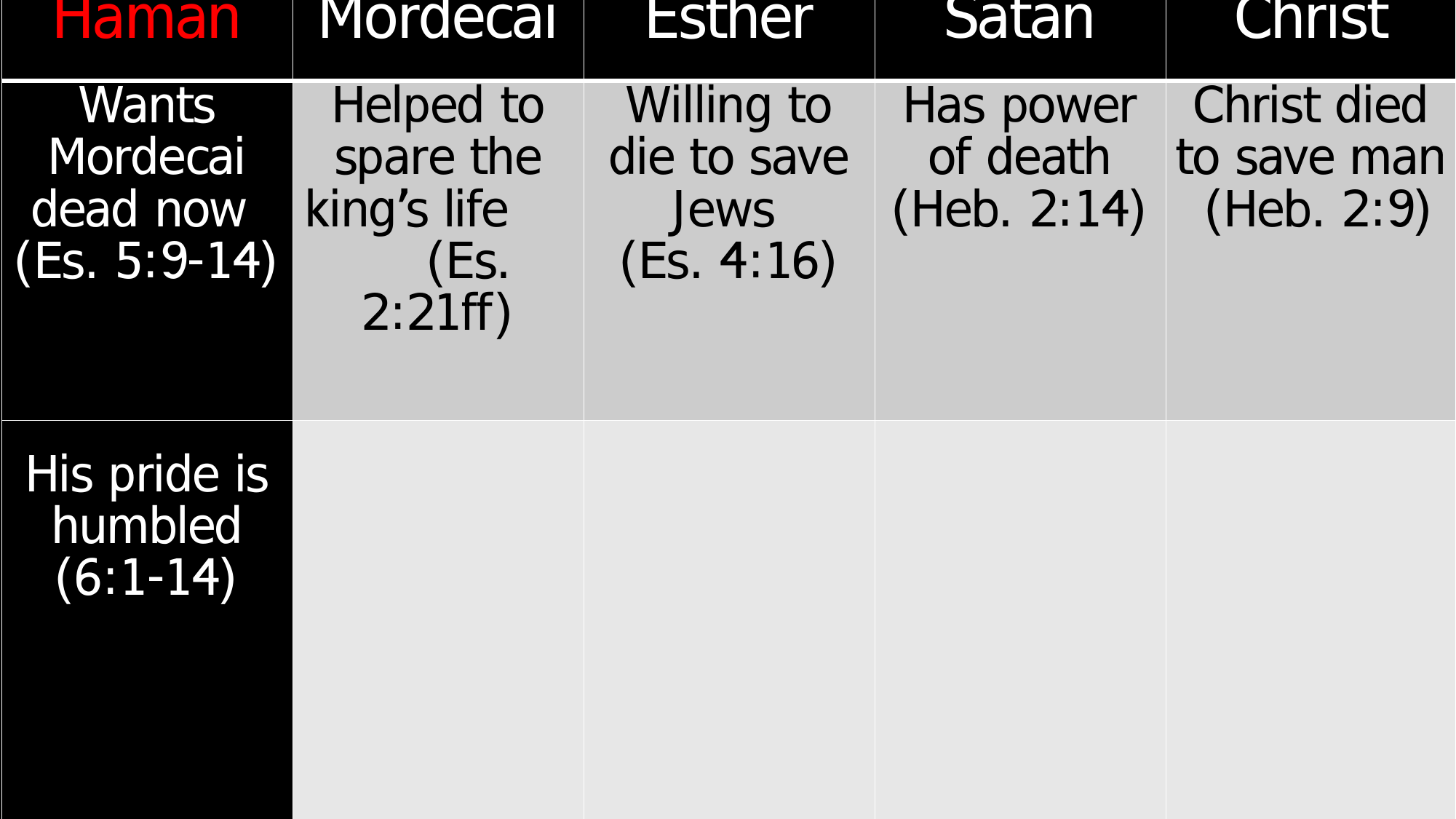

| Haman | Mordecai | Esther | Satan | Christ |
| --- | --- | --- | --- | --- |
| Wants Mordecai dead now (Es. 5:9-14) | Helped to spare the king’s life (Es. 2:21ff) | Willing to die to save Jews (Es. 4:16) | Has power of death (Heb. 2:14) | Christ died to save man (Heb. 2:9) |
| His pride is humbled (6:1-14) |  |  |  |  |